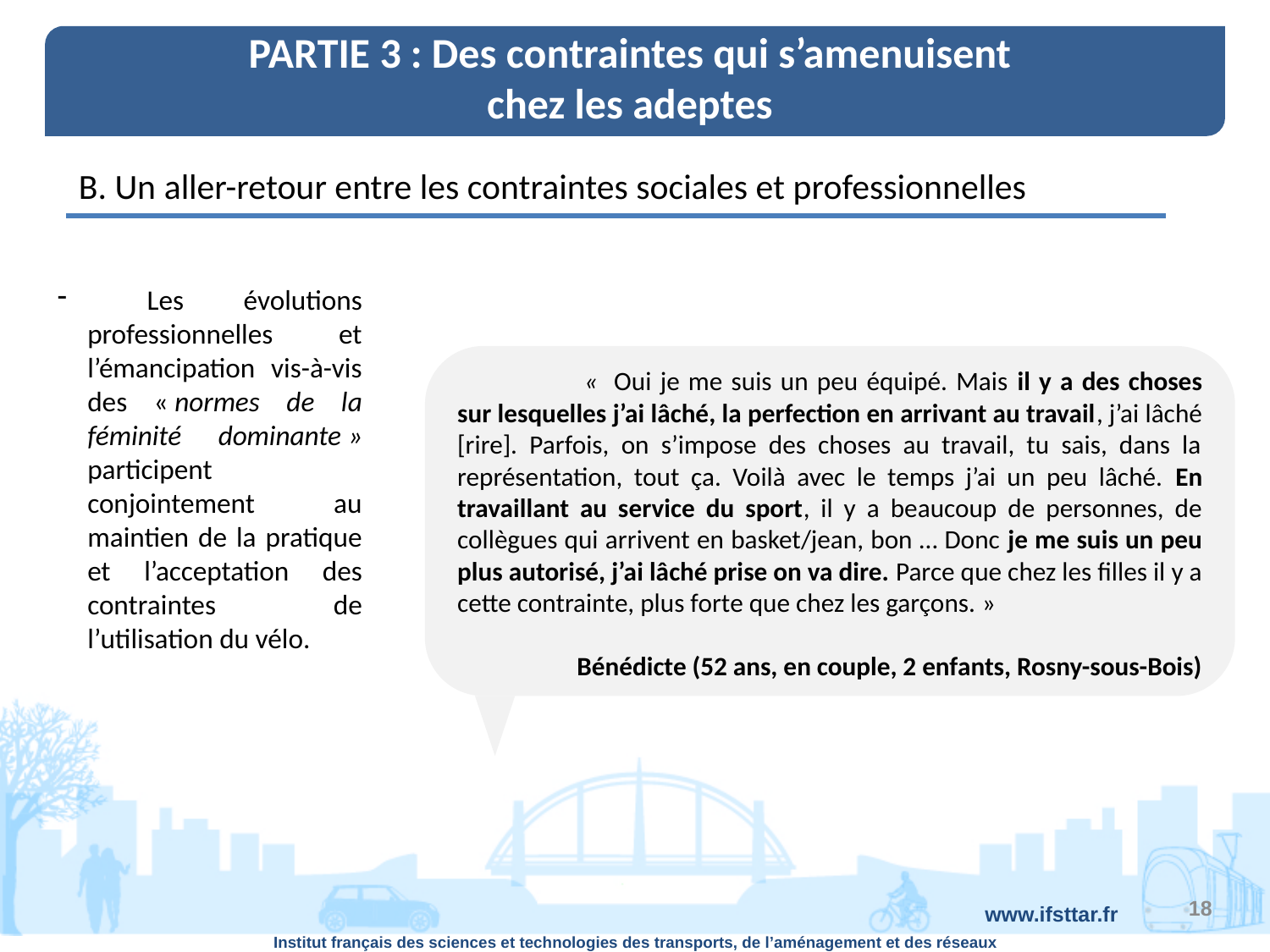

PARTIE 3 : Des contraintes qui s’amenuisent chez les adeptes

B. Un aller-retour entre les contraintes sociales et professionnelles

 Les évolutions professionnelles et l’émancipation vis-à-vis des « normes de la féminité dominante » participent conjointement au maintien de la pratique et l’acceptation des contraintes de l’utilisation du vélo.

	«  Oui je me suis un peu équipé. Mais il y a des choses sur lesquelles j’ai lâché, la perfection en arrivant au travail, j’ai lâché [rire]. Parfois, on s’impose des choses au travail, tu sais, dans la représentation, tout ça. Voilà avec le temps j’ai un peu lâché. En travaillant au service du sport, il y a beaucoup de personnes, de collègues qui arrivent en basket/jean, bon … Donc je me suis un peu plus autorisé, j’ai lâché prise on va dire. Parce que chez les filles il y a cette contrainte, plus forte que chez les garçons. »

Bénédicte (52 ans, en couple, 2 enfants, Rosny-sous-Bois)

18